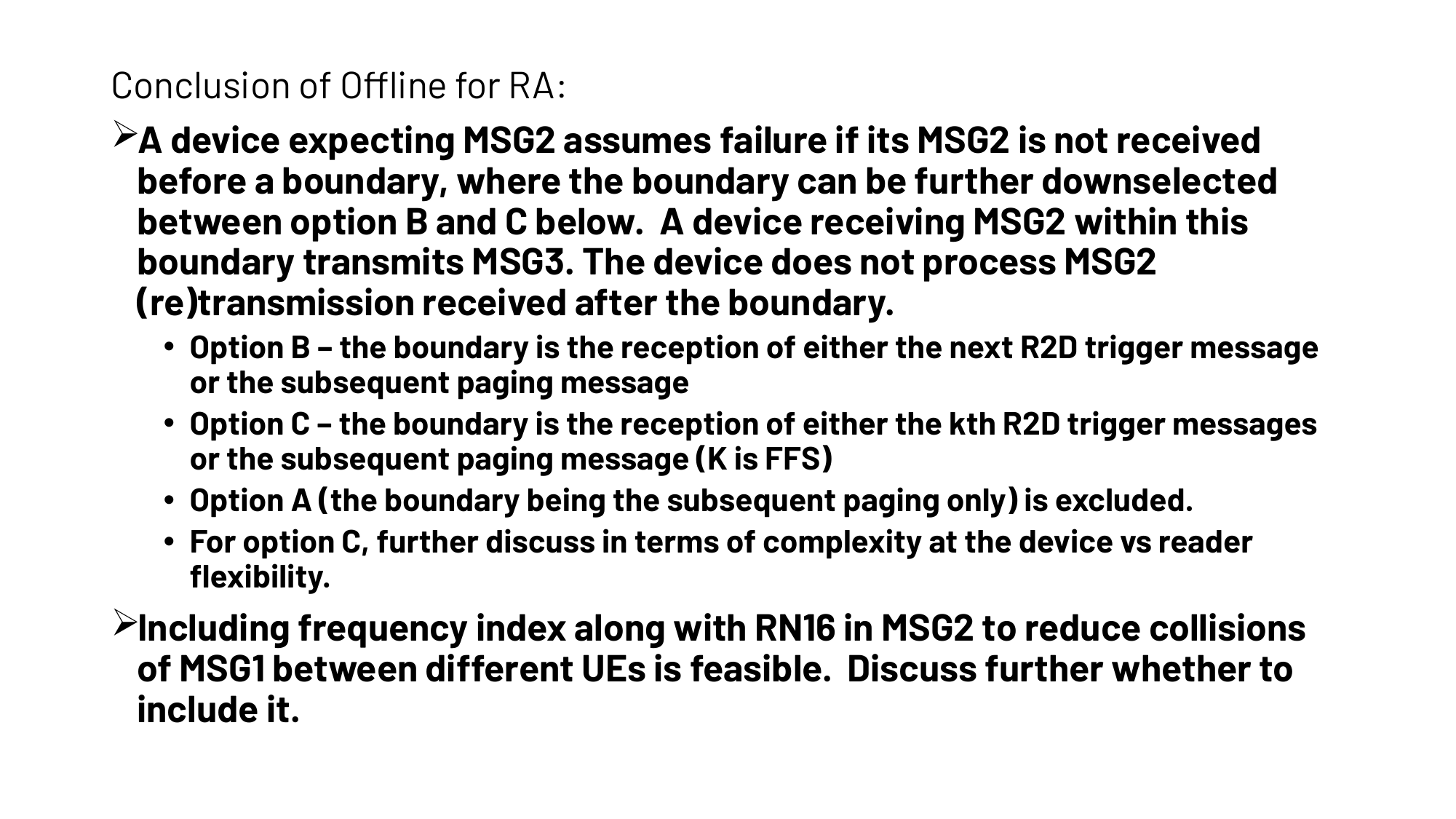

Conclusion of Offline for RA:
A device expecting MSG2 assumes failure if its MSG2 is not received before a boundary, where the boundary can be further downselected between option B and C below.  A device receiving MSG2 within this boundary transmits MSG3. The device does not process MSG2 (re)transmission received after the boundary.
Option B – the boundary is the reception of either the next R2D trigger message or the subsequent paging message
Option C – the boundary is the reception of either the kth R2D trigger messages or the subsequent paging message (K is FFS)
Option A (the boundary being the subsequent paging only) is excluded.
For option C, further discuss in terms of complexity at the device vs reader flexibility.
Including frequency index along with RN16 in MSG2 to reduce collisions of MSG1 between different UEs is feasible.  Discuss further whether to include it.